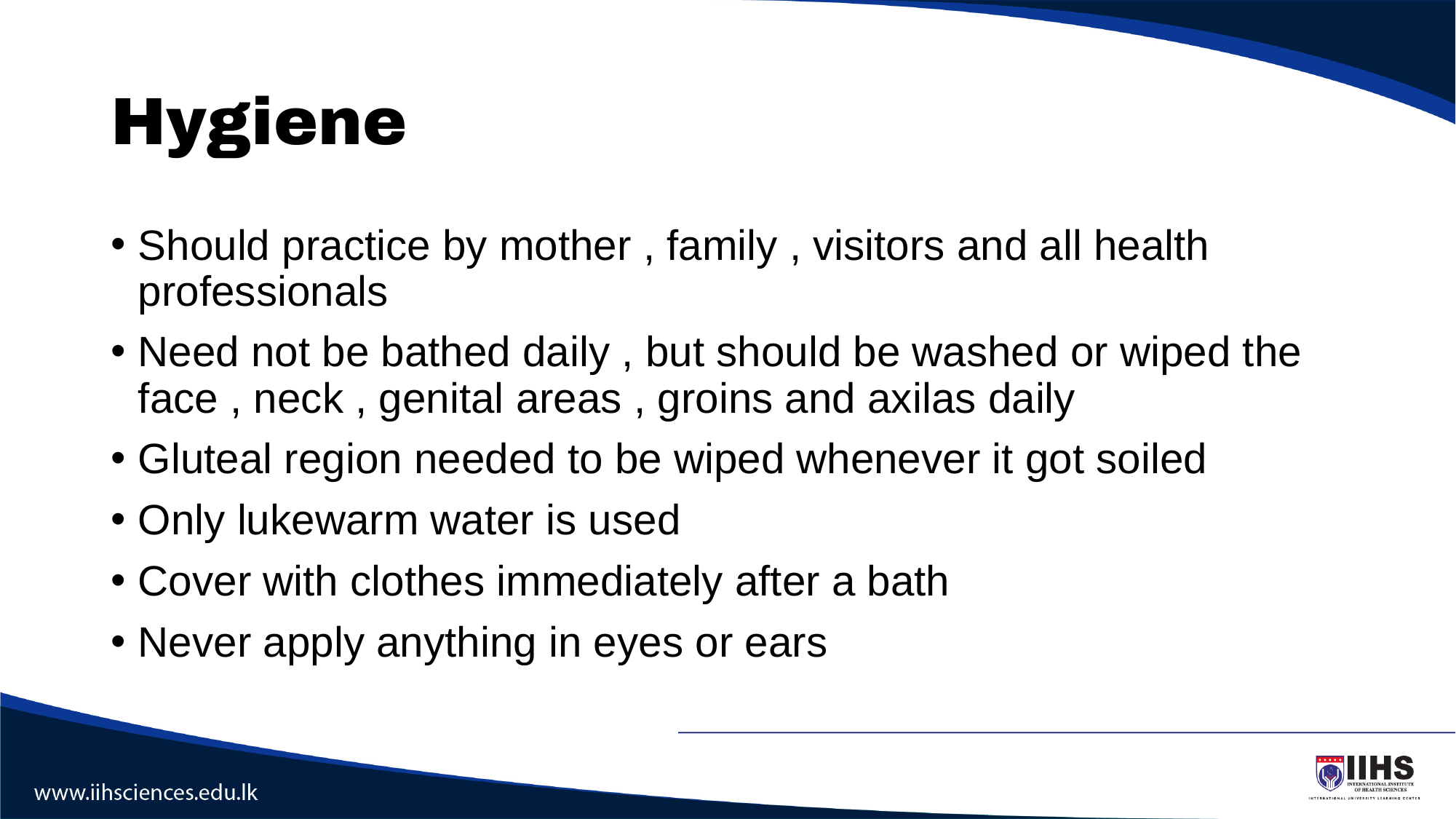

# Hygiene
Should practice by mother , family , visitors and all health professionals
Need not be bathed daily , but should be washed or wiped the face , neck , genital areas , groins and axilas daily
Gluteal region needed to be wiped whenever it got soiled
Only lukewarm water is used
Cover with clothes immediately after a bath
Never apply anything in eyes or ears